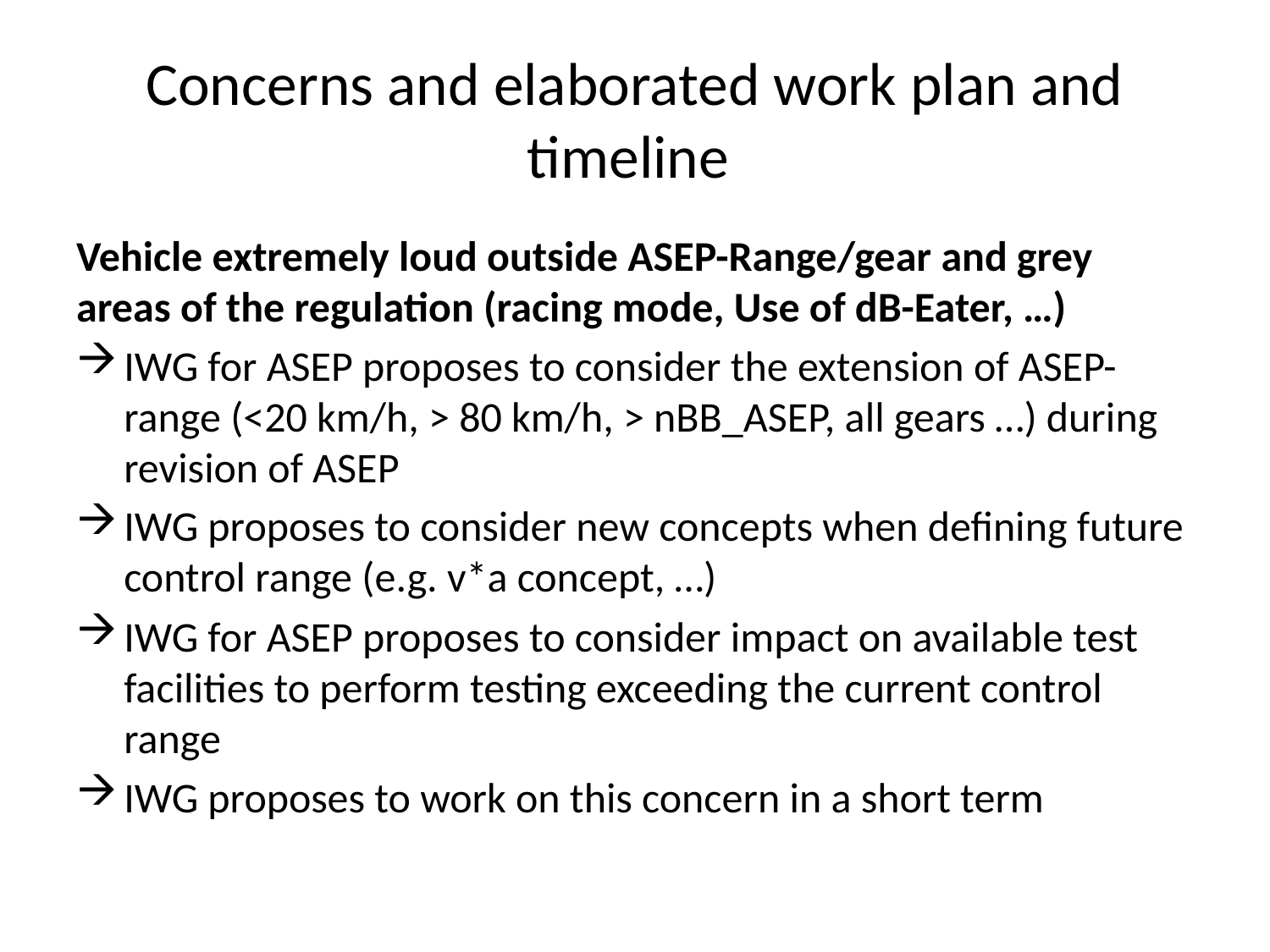

# Concerns and elaborated work plan and timeline
Vehicle extremely loud outside ASEP-Range/gear and grey areas of the regulation (racing mode, Use of dB-Eater, …)
IWG for ASEP proposes to consider the extension of ASEP-range (<20 km/h, > 80 km/h, > nBB_ASEP, all gears …) during revision of ASEP
IWG proposes to consider new concepts when defining future control range (e.g. v*a concept, …)
IWG for ASEP proposes to consider impact on available test facilities to perform testing exceeding the current control range
IWG proposes to work on this concern in a short term